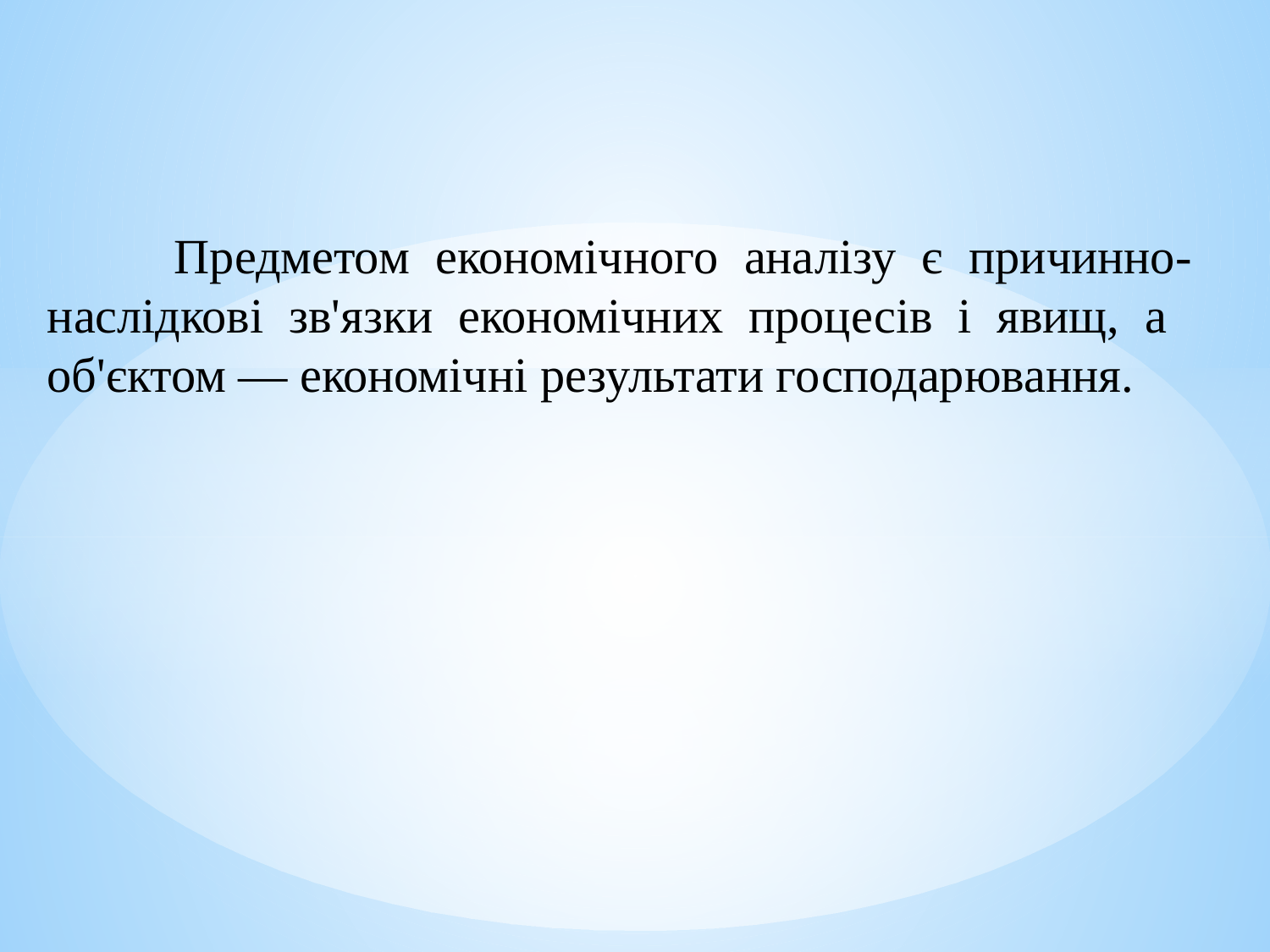

Предметом економічного аналізу є причинно-наслідкові зв'язки економічних процесів і явищ, а  об'єктом — економічні результати господарювання.